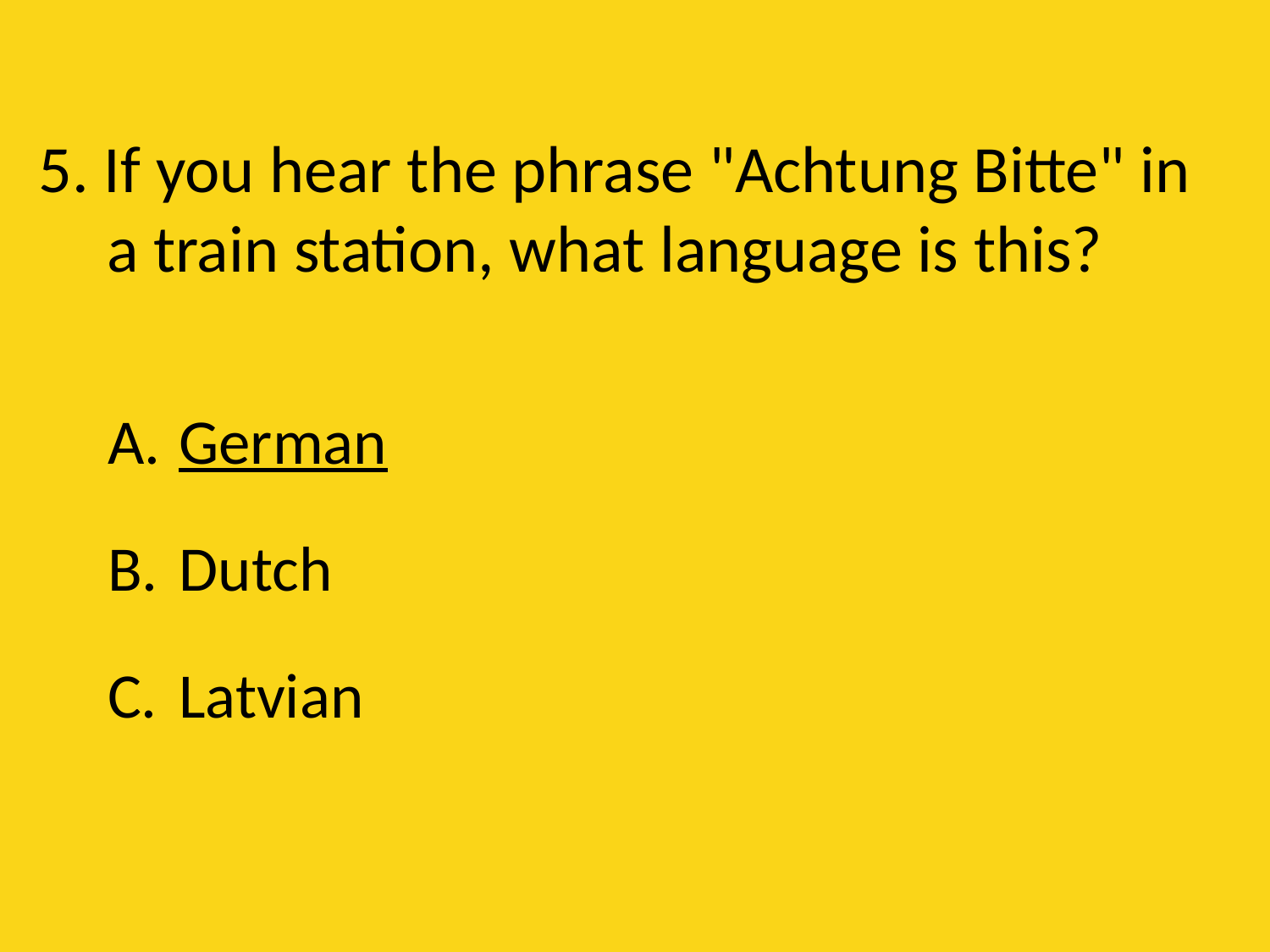

# 5. If you hear the phrase "Achtung Bitte" in a train station, what language is this?
German
Dutch
Latvian